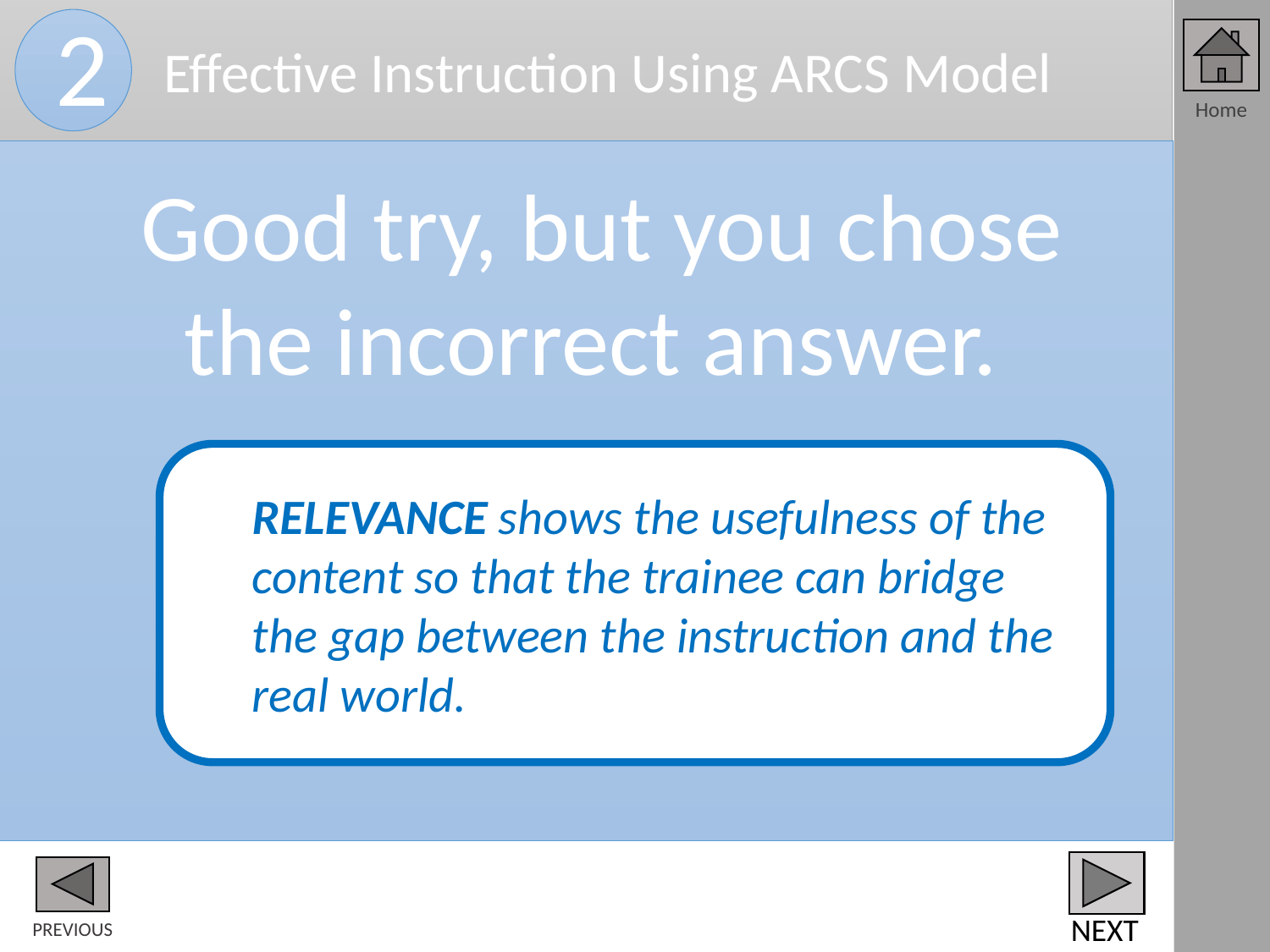

Effective Instruction Using ARCS Model
2

Good try, but you chose
the incorrect answer.

RELEVANCE shows the usefulness of the content so that the trainee can bridge the gap between the instruction and the real world.

NEXT
PREVIOUS